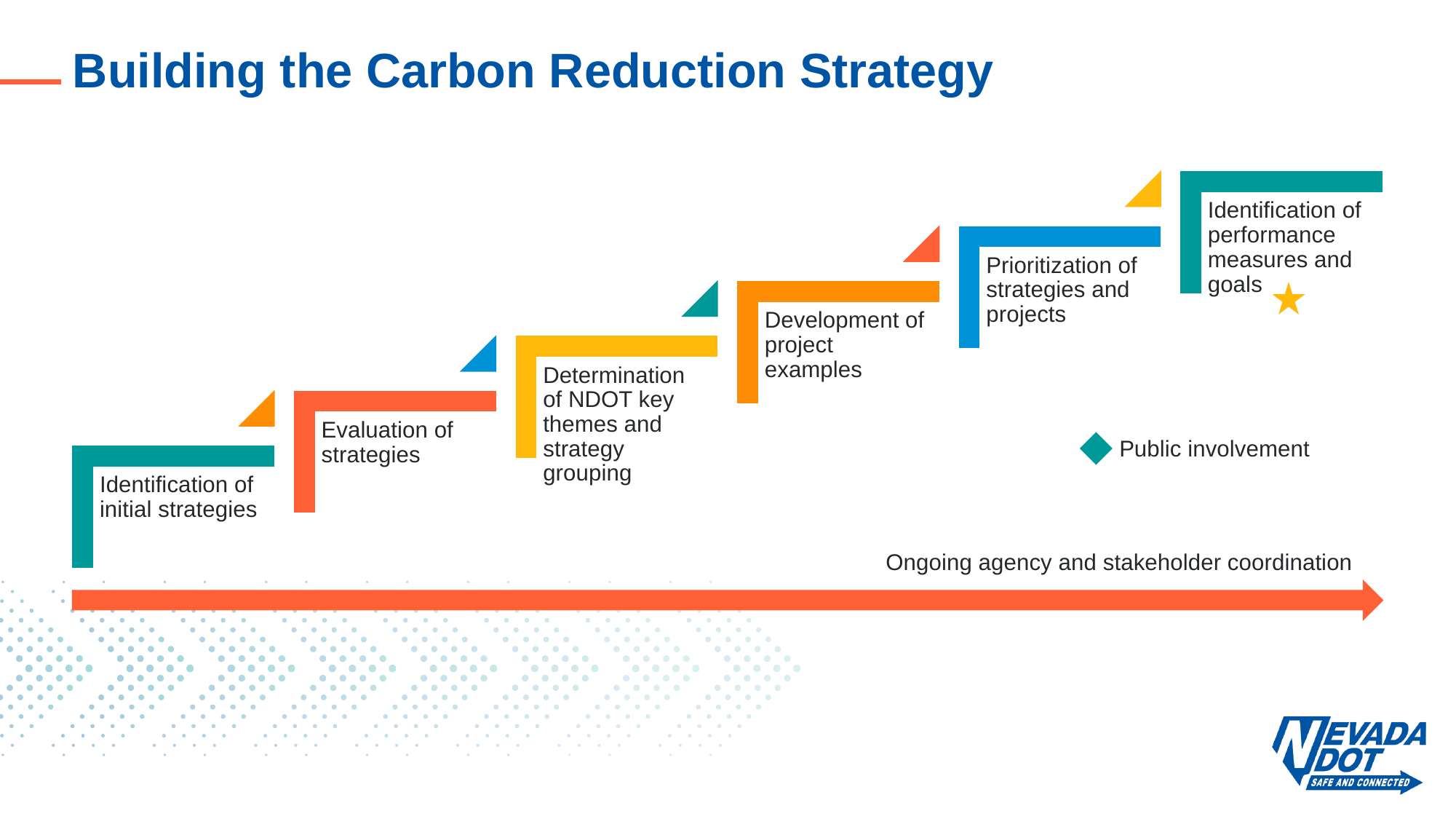

# Building the Carbon Reduction Strategy
Identification of initial strategies
Evaluation of strategies
Determination of NDOT key themes and strategy grouping
Development of project examples
Prioritization of strategies and projects
Identification of performance measures and goals

Public involvement

Ongoing agency and stakeholder coordination